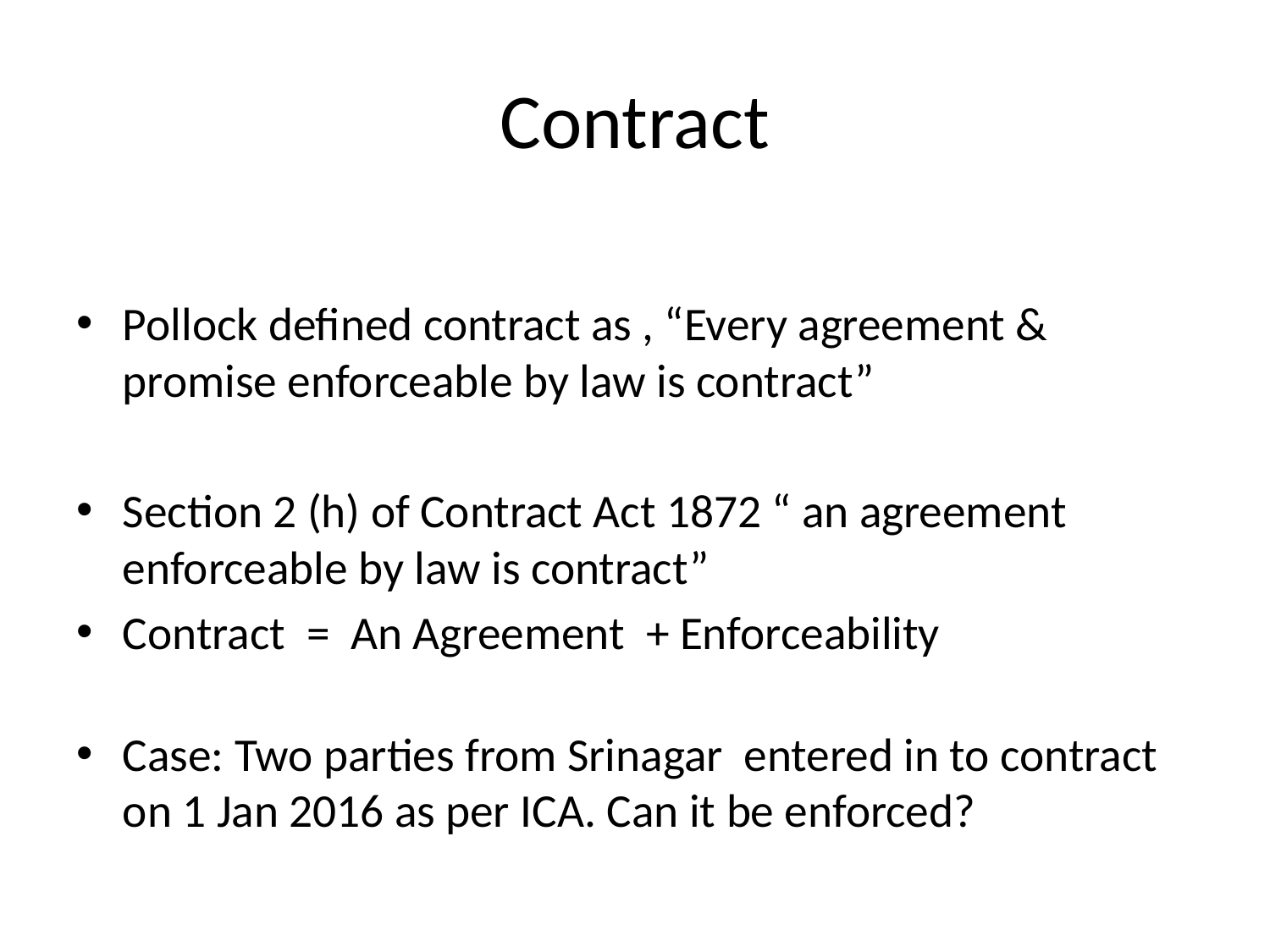

# Contract

Pollock defined contract as , “Every agreement & promise enforceable by law is contract”

Section 2 (h) of Contract Act 1872 “ an agreement enforceable by law is contract”
Contract  =  An Agreement  + Enforceability
Case: Two parties from Srinagar  entered in to contract on 1 Jan 2016 as per ICA. Can it be enforced?